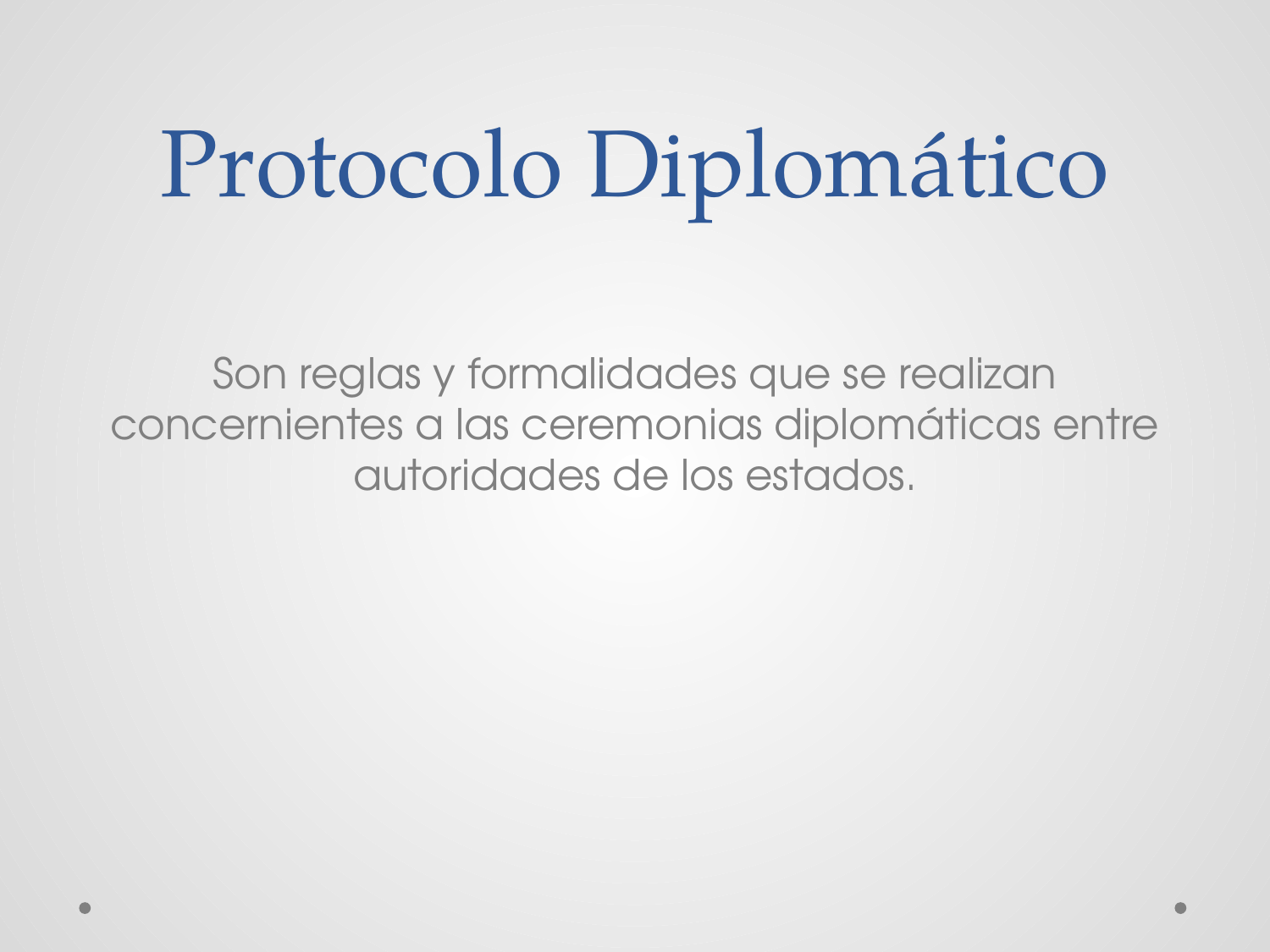

# Protocolo Diplomático

Son reglas y formalidades que se realizan concernientes a las ceremonias diplomáticas entre autoridades de los estados.